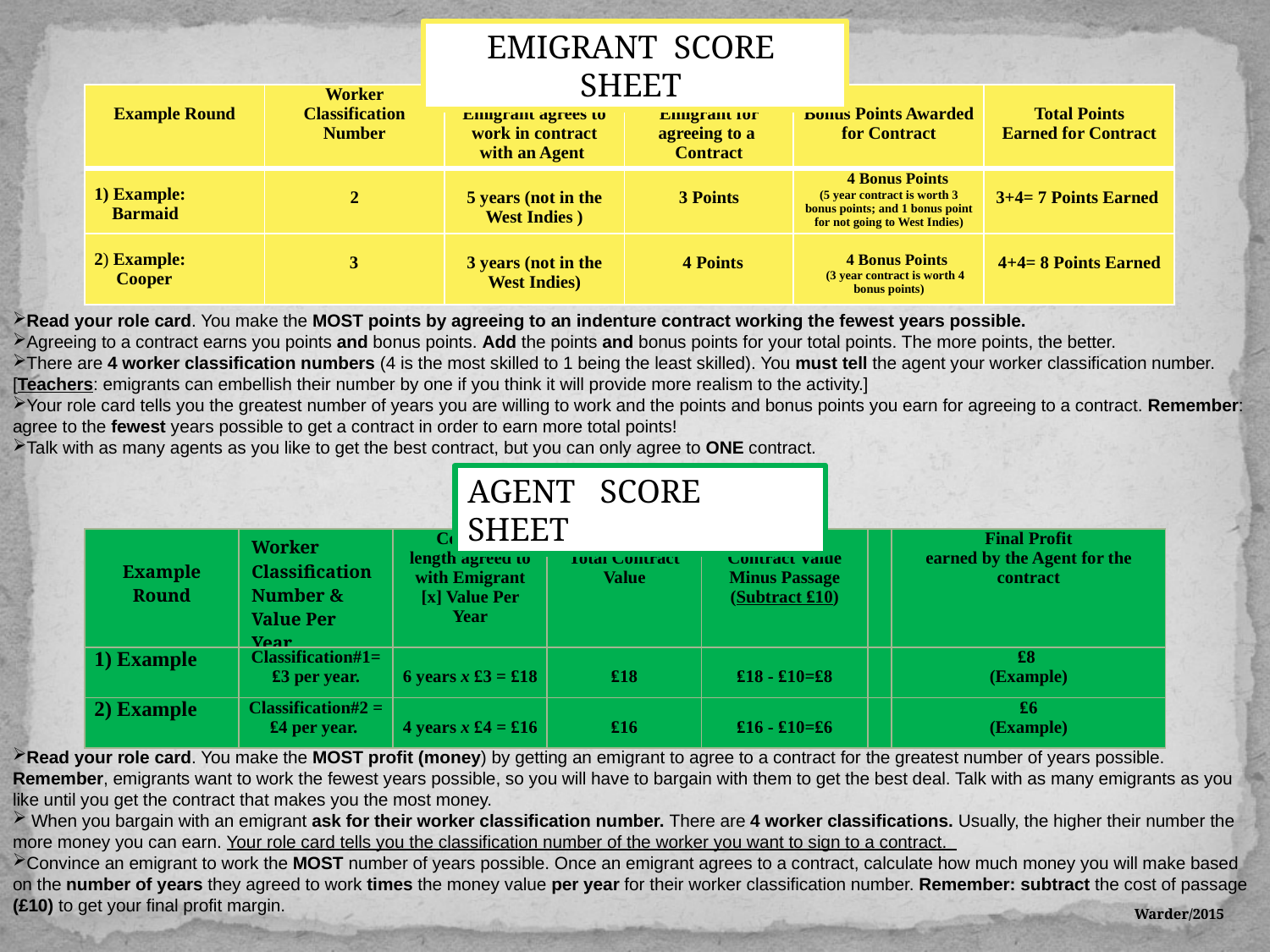

EMIGRANT  SCORE  SHEET
| Example Round | Worker Classification Number | Number of years Emigrant agrees to work in contract with an Agent | Points Awarded Emigrant for agreeing to a Contract | Bonus Points Awarded for Contract | Total Points Earned for Contract |
| --- | --- | --- | --- | --- | --- |
| 1) Example: Barmaid | 2 | 5 years (not in the West Indies ) | 3 Points | 4 Bonus Points (5 year contract is worth 3 bonus points; and 1 bonus point for not going to West Indies) | 3+4= 7 Points Earned |
| 2) Example: Cooper | 3 | 3 years (not in the West Indies) | 4 Points | 4 Bonus Points (3 year contract is worth 4 bonus points) | 4+4= 8 Points Earned |
Read your role card. You make the MOST points by agreeing to an indenture contract working the fewest years possible.
Agreeing to a contract earns you points and bonus points. Add the points and bonus points for your total points. The more points, the better.
There are 4 worker classification numbers (4 is the most skilled to 1 being the least skilled). You must tell the agent your worker classification number. [Teachers: emigrants can embellish their number by one if you think it will provide more realism to the activity.]
Your role card tells you the greatest number of years you are willing to work and the points and bonus points you earn for agreeing to a contract. Remember: agree to the fewest years possible to get a contract in order to earn more total points!
Talk with as many agents as you like to get the best contract, but you can only agree to ONE contract.
AGENT   SCORE  SHEET
| Example Round | Worker Classification Number & Value Per Year | Contract length agreed to with Emigrant [x] Value Per Year | Total Contract Value | Contract Value Minus Passage (Subtract ₤10) |  | Final Profit earned by the Agent for the contract |
| --- | --- | --- | --- | --- | --- | --- |
| 1) Example | Classification#1= ₤3 per year. | 6 years x £3 = £18 | ₤18 | ₤18 - ₤10=₤8 |  | ₤8 (Example) |
| 2) Example | Classification#2 = ₤4 per year. | 4 years x £4 = £16 | ₤16 | ₤16 - ₤10=₤6 |  | ₤6 (Example) |
Read your role card. You make the MOST profit (money) by getting an emigrant to agree to a contract for the greatest number of years possible. Remember, emigrants want to work the fewest years possible, so you will have to bargain with them to get the best deal. Talk with as many emigrants as you like until you get the contract that makes you the most money.
 When you bargain with an emigrant ask for their worker classification number. There are 4 worker classifications. Usually, the higher their number the more money you can earn. Your role card tells you the classification number of the worker you want to sign to a contract.
Convince an emigrant to work the MOST number of years possible. Once an emigrant agrees to a contract, calculate how much money you will make based on the number of years they agreed to work times the money value per year for their worker classification number. Remember: subtract the cost of passage (£10) to get your final profit margin.
Warder/2015